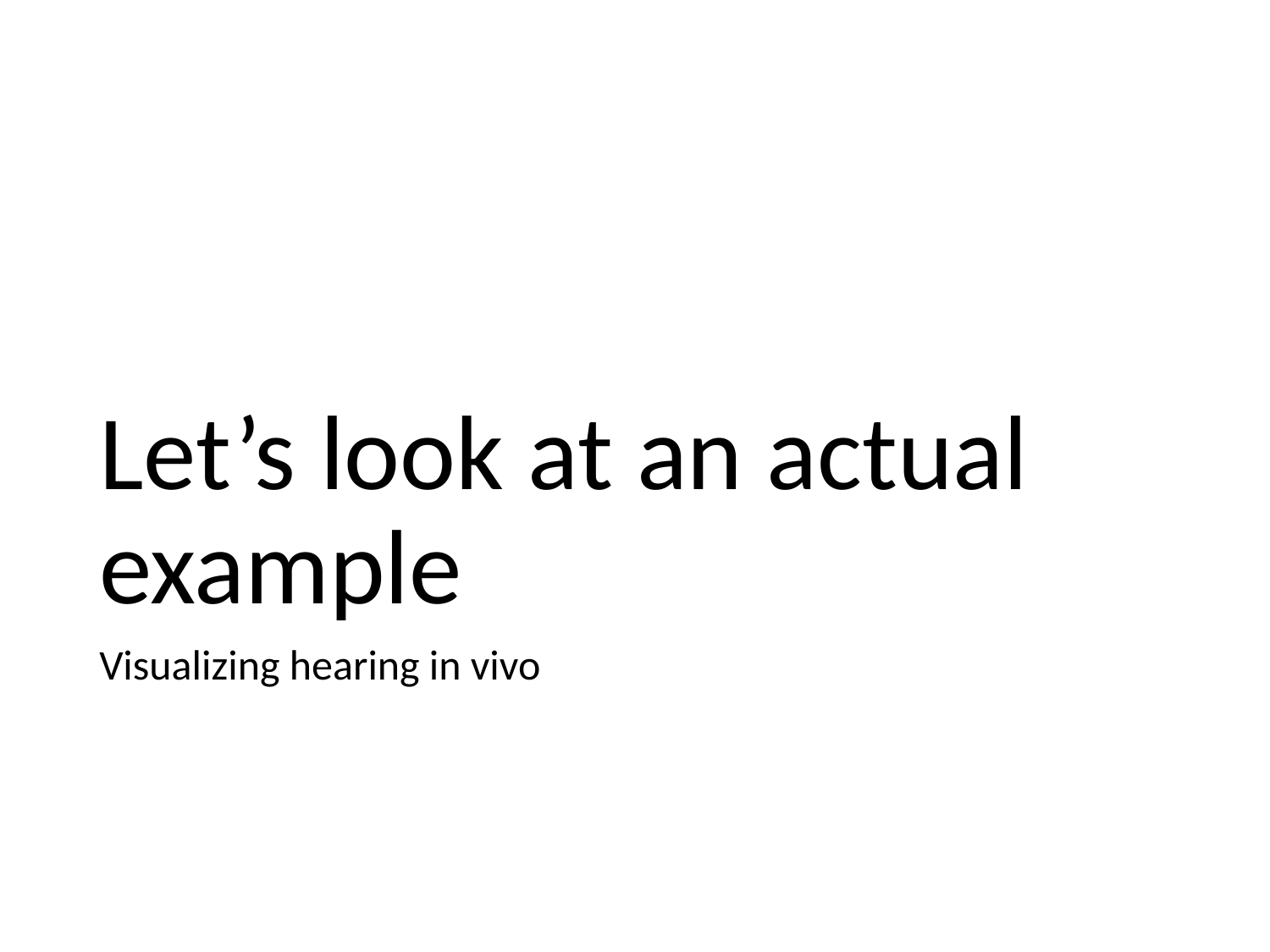

# Let’s look at an actual example
Visualizing hearing in vivo